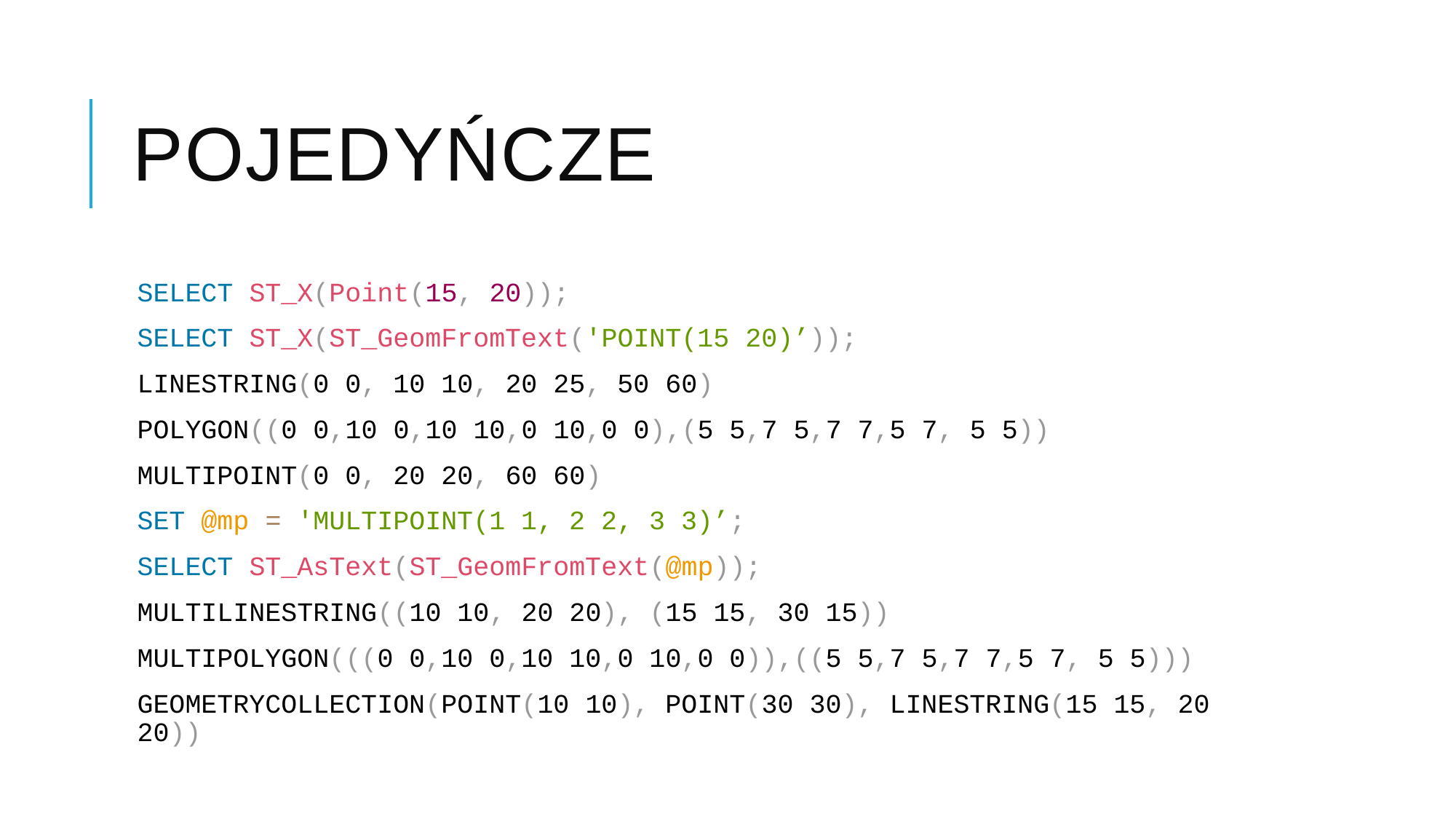

# Pojedyńcze
SELECT ST_X(Point(15, 20));
SELECT ST_X(ST_GeomFromText('POINT(15 20)’));
LINESTRING(0 0, 10 10, 20 25, 50 60)
POLYGON((0 0,10 0,10 10,0 10,0 0),(5 5,7 5,7 7,5 7, 5 5))
MULTIPOINT(0 0, 20 20, 60 60)
SET @mp = 'MULTIPOINT(1 1, 2 2, 3 3)’;
SELECT ST_AsText(ST_GeomFromText(@mp));
MULTILINESTRING((10 10, 20 20), (15 15, 30 15))
MULTIPOLYGON(((0 0,10 0,10 10,0 10,0 0)),((5 5,7 5,7 7,5 7, 5 5)))
GEOMETRYCOLLECTION(POINT(10 10), POINT(30 30), LINESTRING(15 15, 20 20))